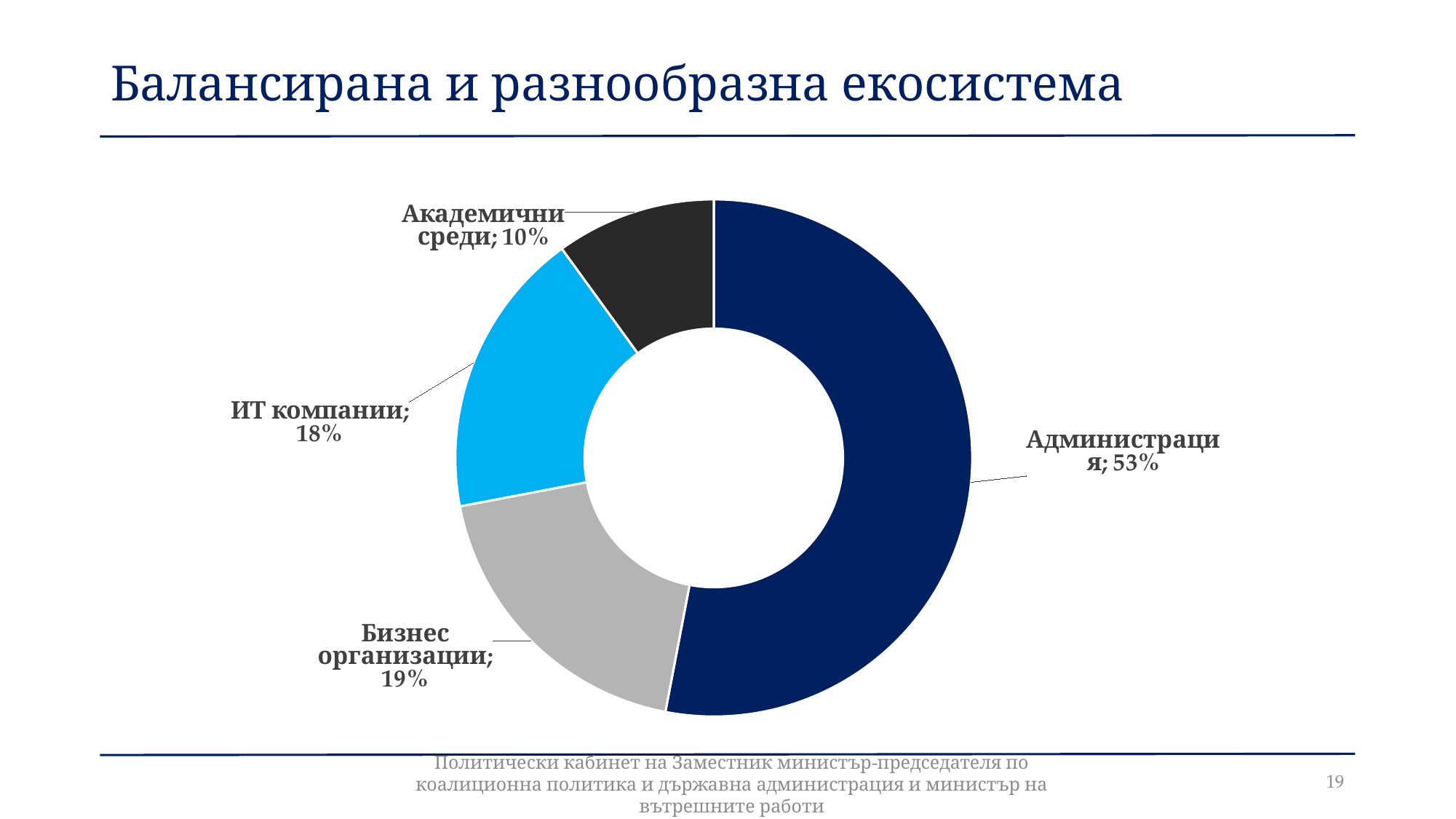

Балансирана и разнообразна екосистема

### Chart

| Category |  |
|---|---|
| Администрация | 0.53 |
| Бизнес организации | 0.19 |
| ИТ компании | 0.18 |
| Академични среди | 0.1 |
19
Политически кабинет на Заместник министър-председателя по коалиционна политика и държавна администрация и министър на вътрешните работи